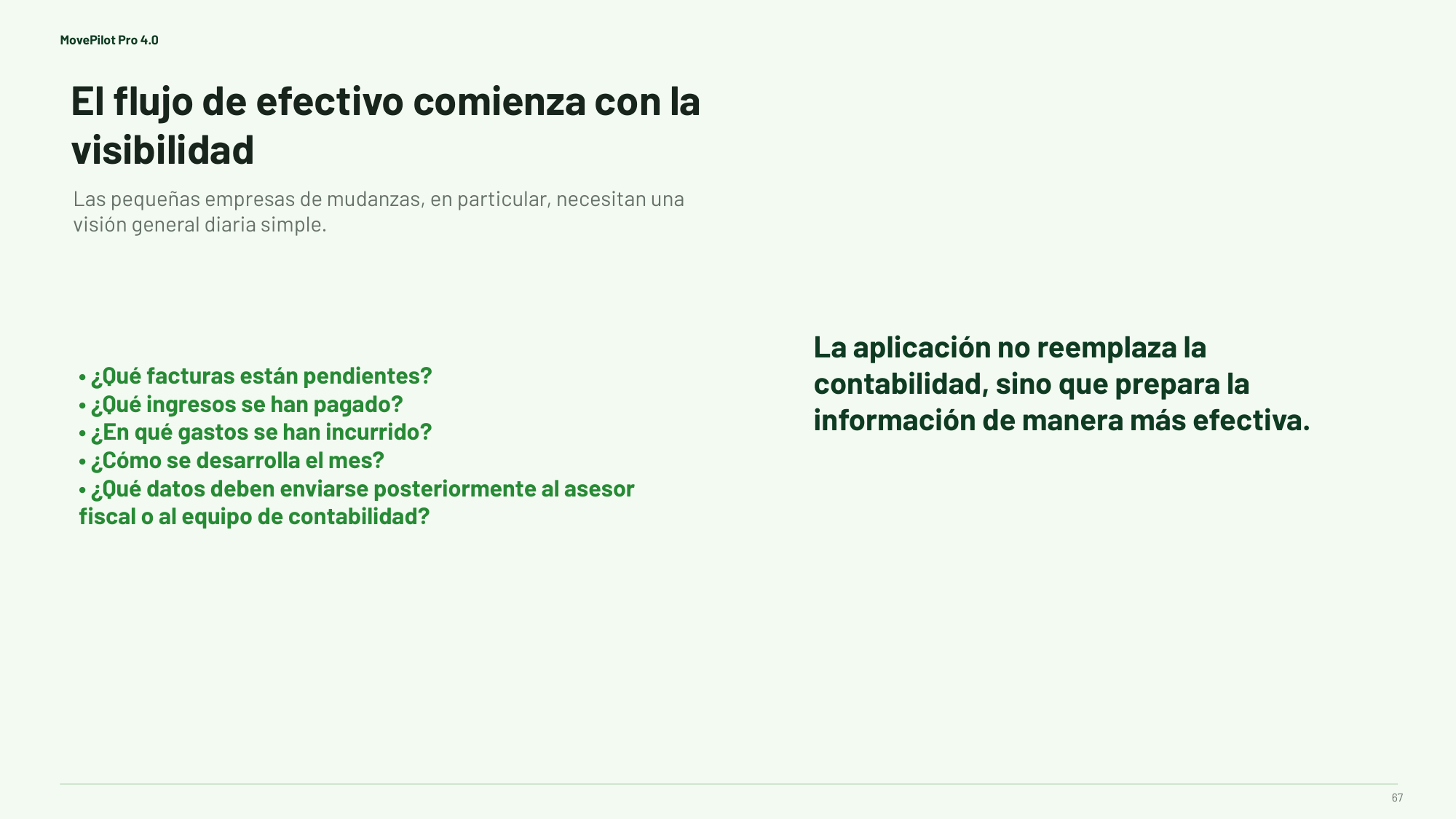

MovePilot Pro 4.0
El flujo de efectivo comienza con la visibilidad
La aplicación no reemplaza la contabilidad, sino que prepara la información de manera más efectiva.
Las pequeñas empresas de mudanzas, en particular, necesitan una visión general diaria simple.
• ¿Qué facturas están pendientes?
• ¿Qué ingresos se han pagado?
• ¿En qué gastos se han incurrido?
• ¿Cómo se desarrolla el mes?
• ¿Qué datos deben enviarse posteriormente al asesor fiscal o al equipo de contabilidad?

67